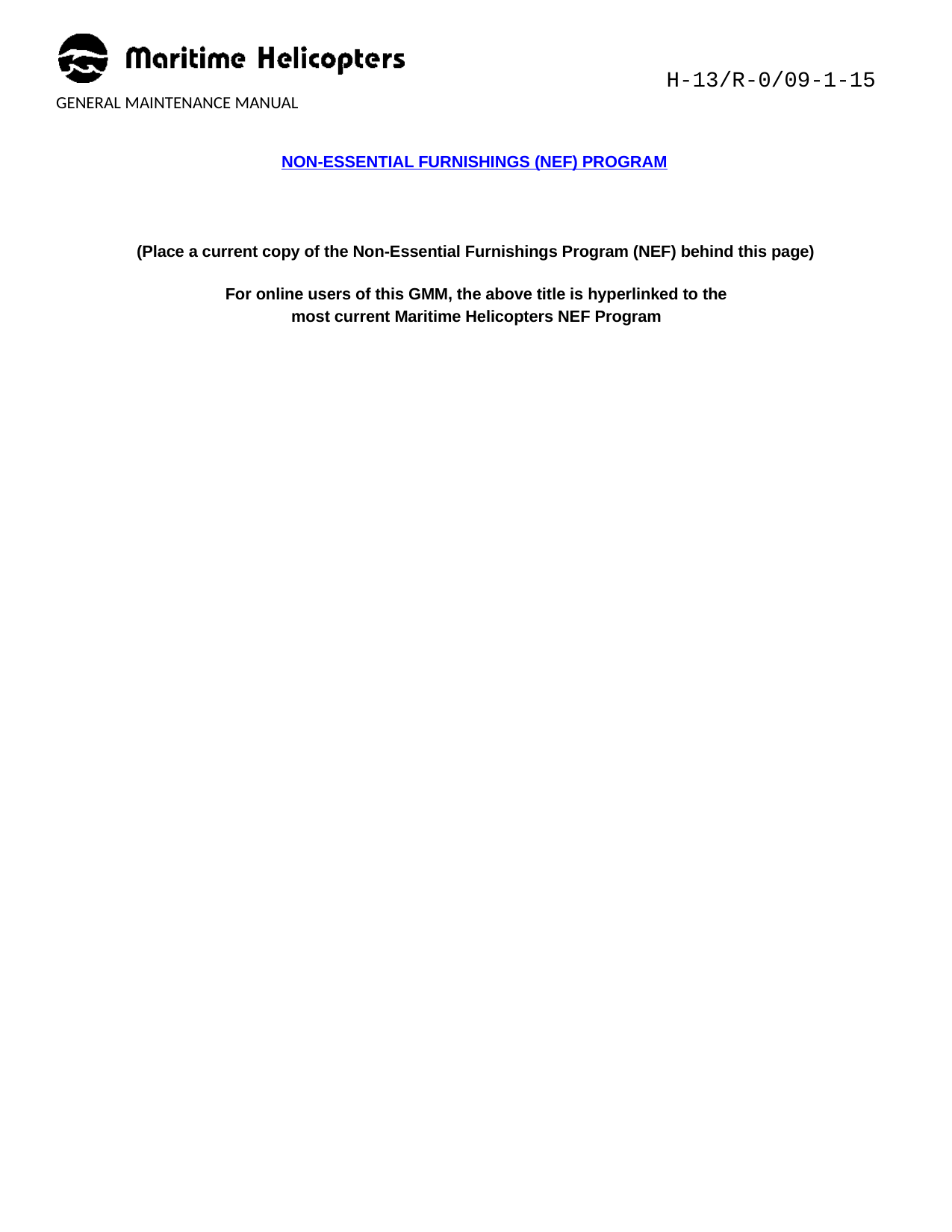

H-13/R-0/09-1-15
GENERAL MAINTENANCE MANUAL

NON-ESSENTIAL FURNISHINGS (NEF) PROGRAM
(Place a current copy of the Non-Essential Furnishings Program (NEF) behind this page)

For online users of this GMM, the above title is hyperlinked to the most current Maritime Helicopters NEF Program